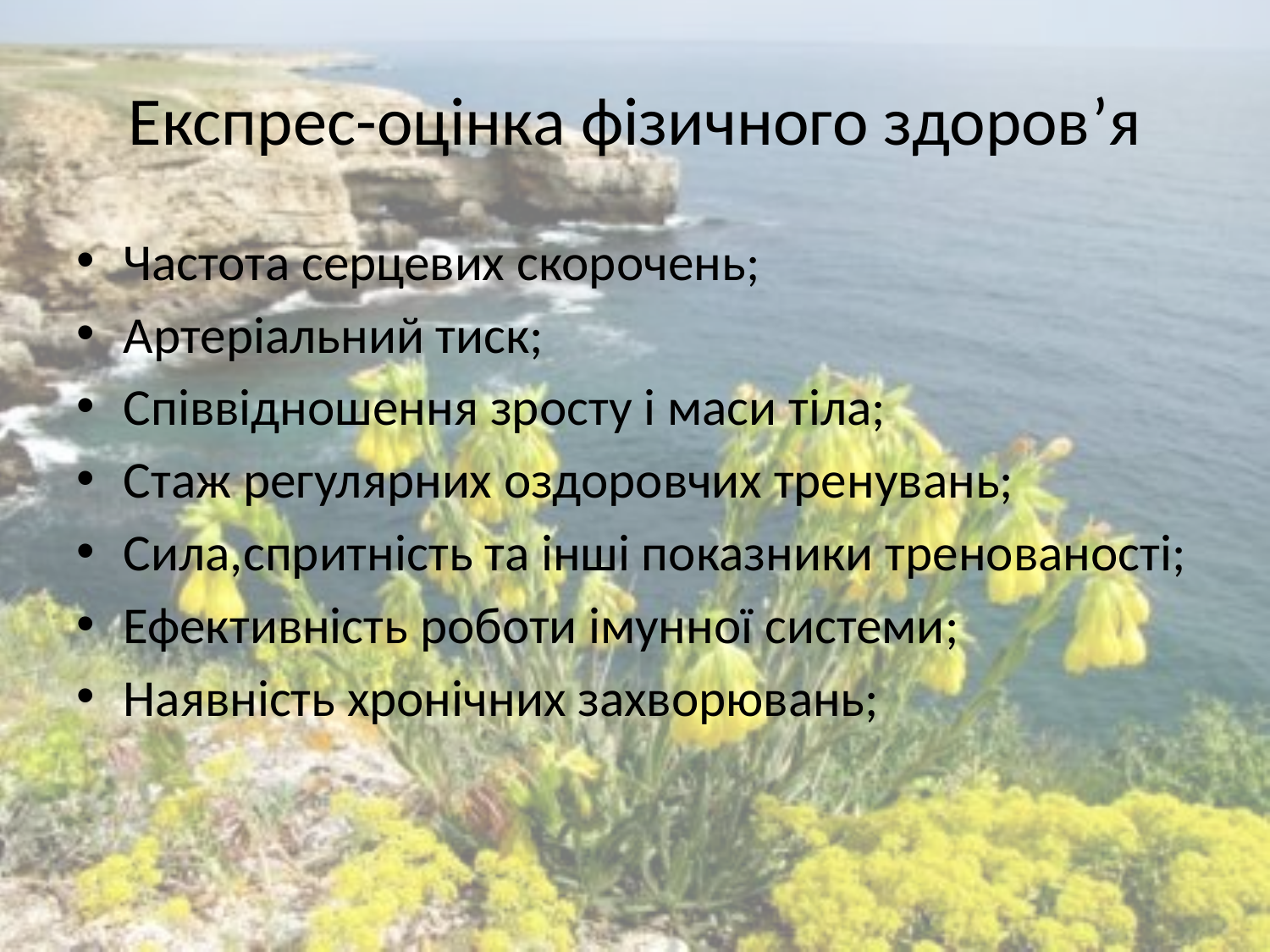

# Експрес-оцінка фізичного здоров’я
Частота серцевих скорочень;
Артеріальний тиск;
Співвідношення зросту і маси тіла;
Стаж регулярних оздоровчих тренувань;
Сила,спритність та інші показники тренованості;
Ефективність роботи імунної системи;
Наявність хронічних захворювань;